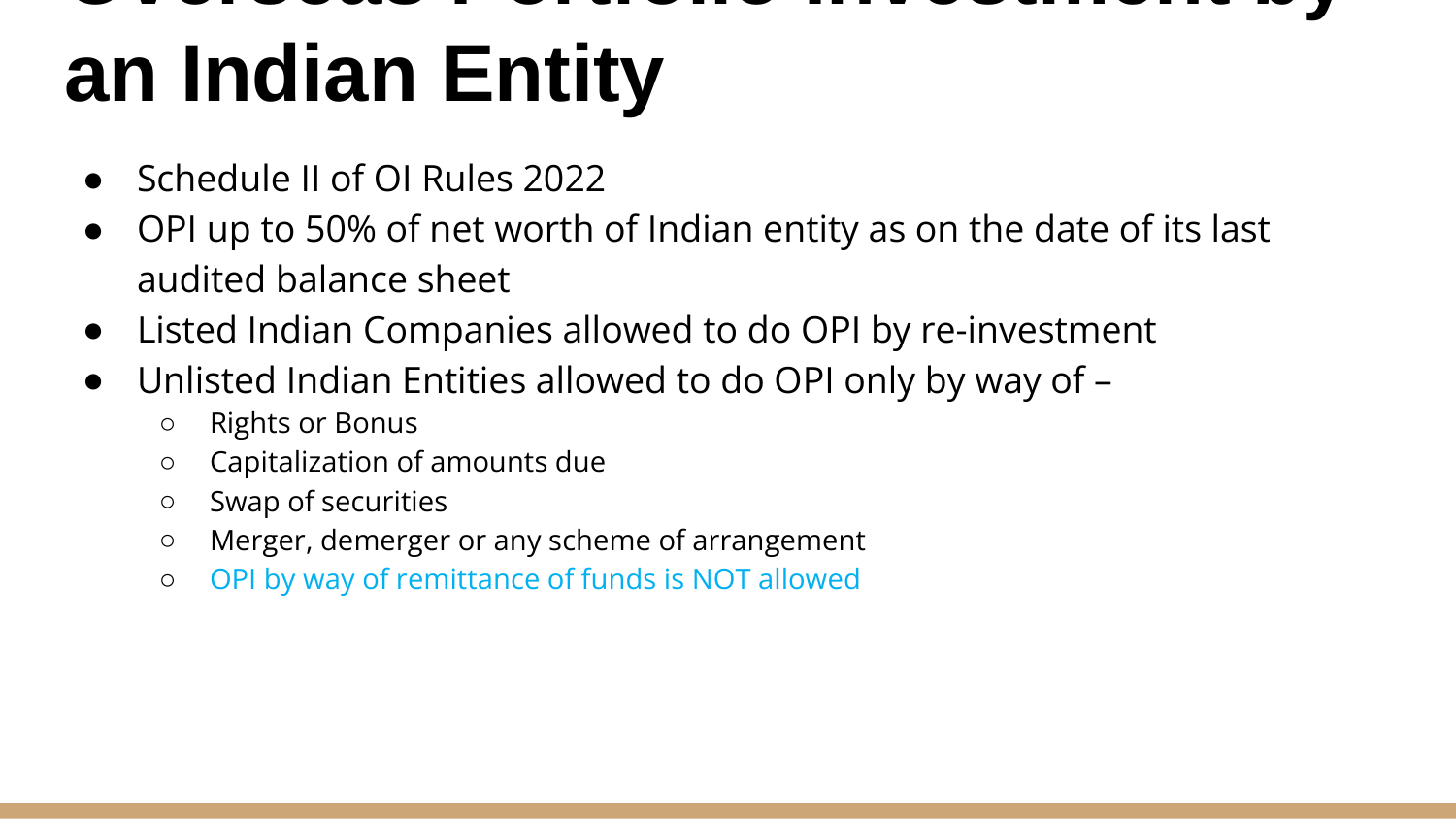

# Overseas Portfolio Investment by an Indian Entity
Schedule II of OI Rules 2022
OPI up to 50% of net worth of Indian entity as on the date of its last audited balance sheet
Listed Indian Companies allowed to do OPI by re-investment
Unlisted Indian Entities allowed to do OPI only by way of –
Rights or Bonus
Capitalization of amounts due
Swap of securities
Merger, demerger or any scheme of arrangement
OPI by way of remittance of funds is NOT allowed